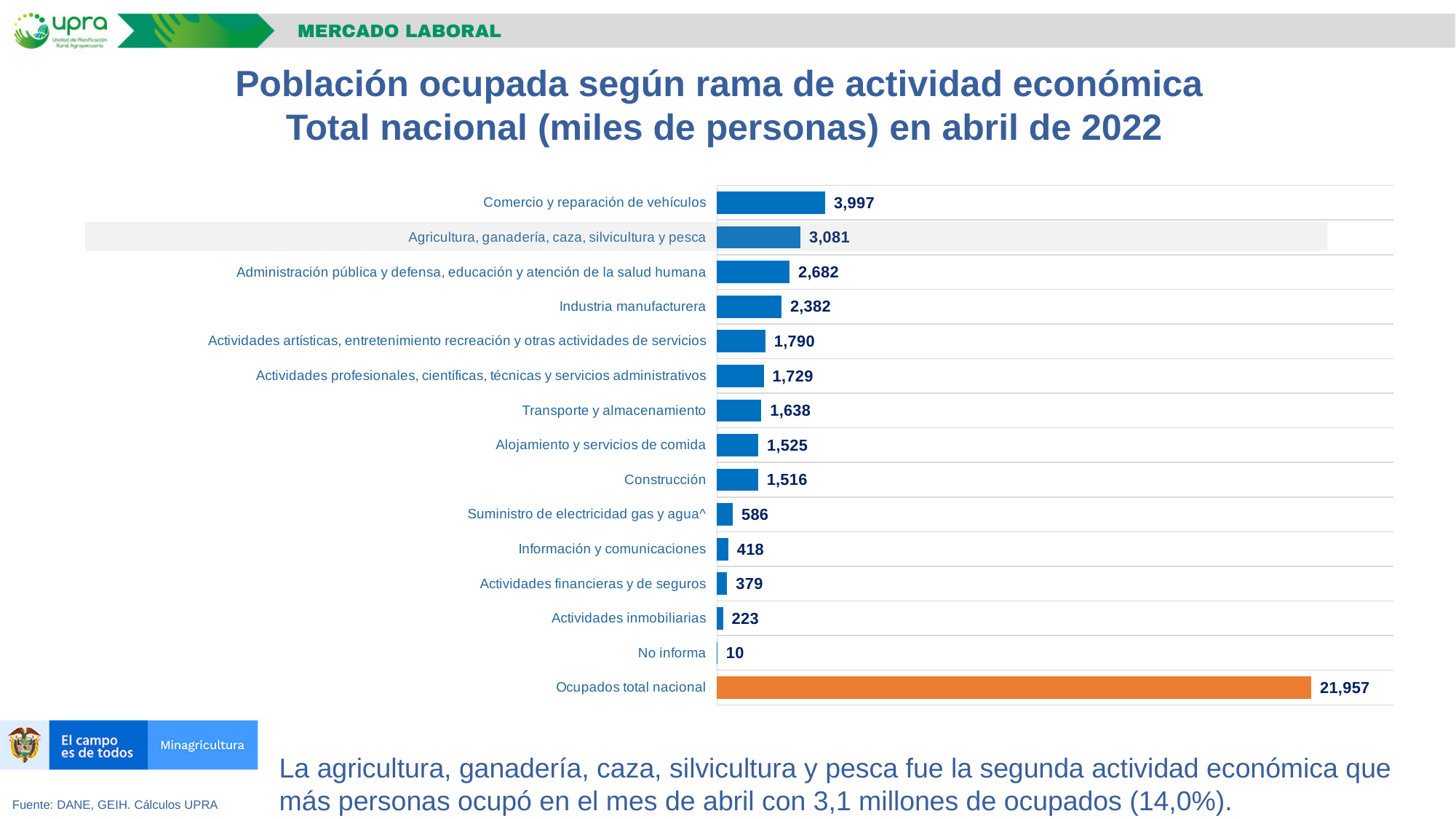

MERCADO LABORAL
Población ocupada según rama de actividad económica
Total nacional (miles de personas) en abril de 2022

### Chart

| Category |  |
|---|---|
| Ocupados total nacional | 21957.395 |
| No informa | 10.454 |
| Actividades inmobiliarias | 223.175 |
| Actividades financieras y de seguros | 378.867 |
| Información y comunicaciones | 418.262 |
| Suministro de electricidad gas y agua^ | 585.929 |
| Construcción | 1515.861 |
| Alojamiento y servicios de comida | 1525.482 |
| Transporte y almacenamiento | 1638.352 |
| Actividades profesionales, científicas, técnicas y servicios administrativos | 1729.091 |
| Actividades artísticas, entretenimiento recreación y otras actividades de servicios | 1789.769 |
| Industria manufacturera | 2382.154 |
| Administración pública y defensa, educación y atención de la salud humana | 2682.117 |
| Agricultura, ganadería, caza, silvicultura y pesca | 3080.509 |
| Comercio y reparación de vehículos | 3997.374 |
La agricultura, ganadería, caza, silvicultura y pesca fue la segunda actividad económica que más personas ocupó en el mes de abril con 3,1 millones de ocupados (14,0%).
Fuente: DANE, GEIH. Cálculos UPRA